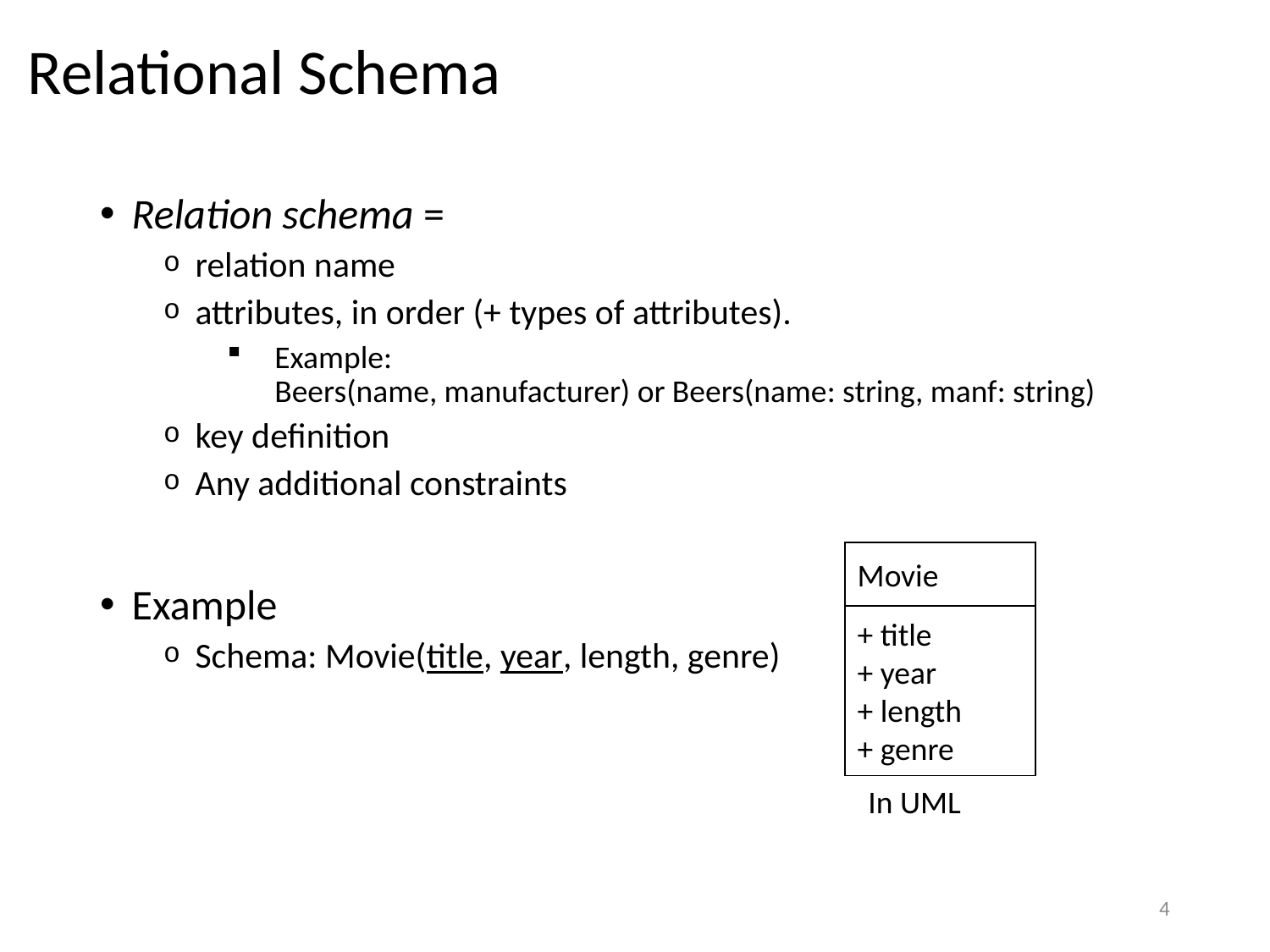

# Relational Schema
Relation schema =
relation name
attributes, in order (+ types of attributes).
Example:
Beers(name, manufacturer) or Beers(name: string, manf: string)
key definition
Any additional constraints

Example
Schema: Movie(title, year, length, genre)
Movie
+ title
+ year
+ length
+ genre
In UML
4